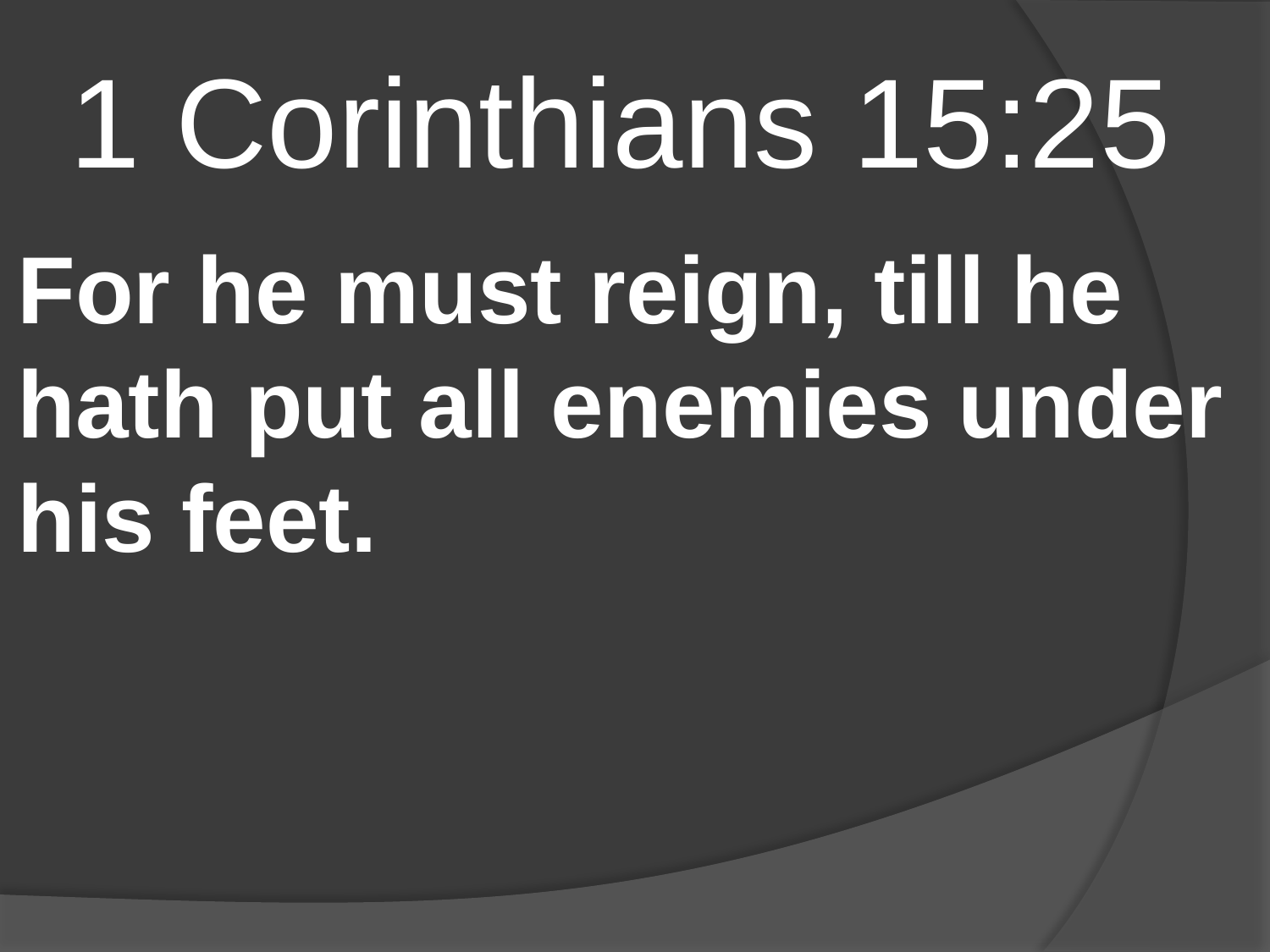

# 1 Corinthians 15:25
For he must reign, till he hath put all enemies under his feet.